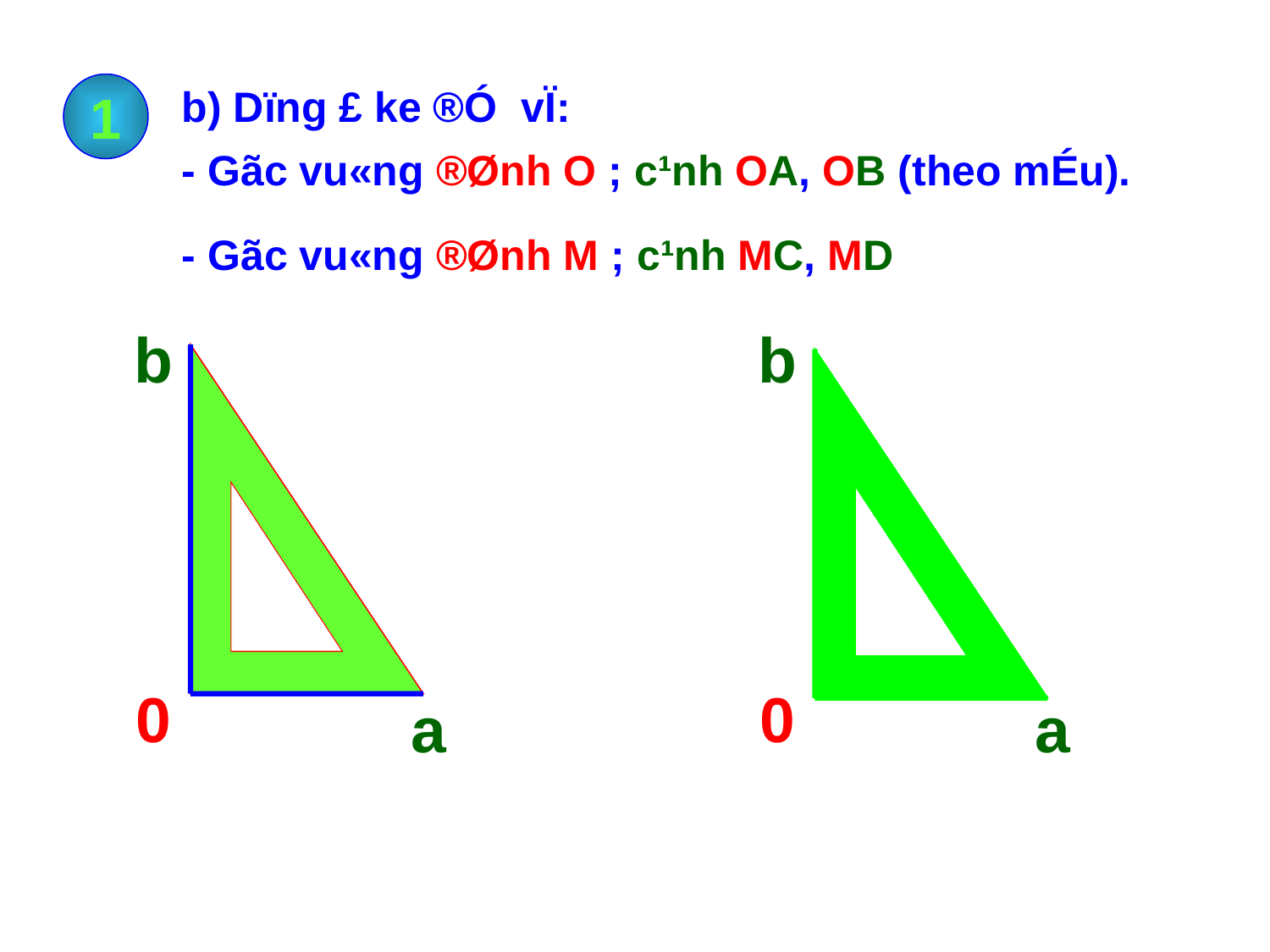

1
b) Dïng £ ke ®Ó  vÏ:
- Gãc vu«ng ®Ønh O ; c¹nh OA, OB (theo mÉu).
- Gãc vu«ng ®Ønh M ; c¹nh MC, MD
b
b

0
0
a
a